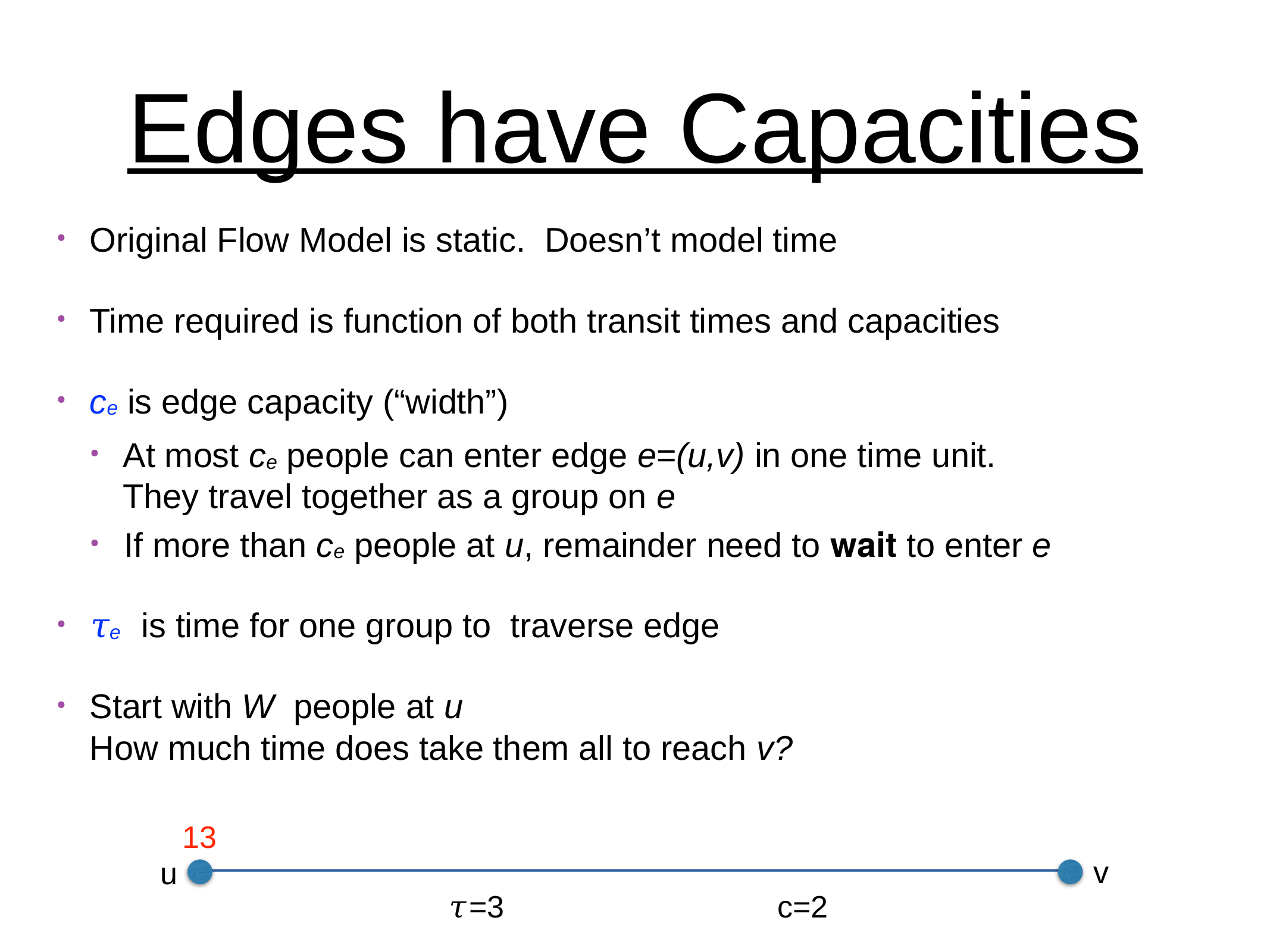

# Edges have Capacities
Original Flow Model is static.  Doesn’t model time
Time required is function of both transit times and capacities
ce is edge capacity (“width”)
At most ce people can enter edge e=(u,v) in one time unit.
They travel together as a group on e
If more than ce people at u, remainder need to wait to enter e
𝜏e   is time for one group to  traverse edge
Start with W  people at u
How much time does take them all to reach v?
13
v
u

𝜏=3
c=2